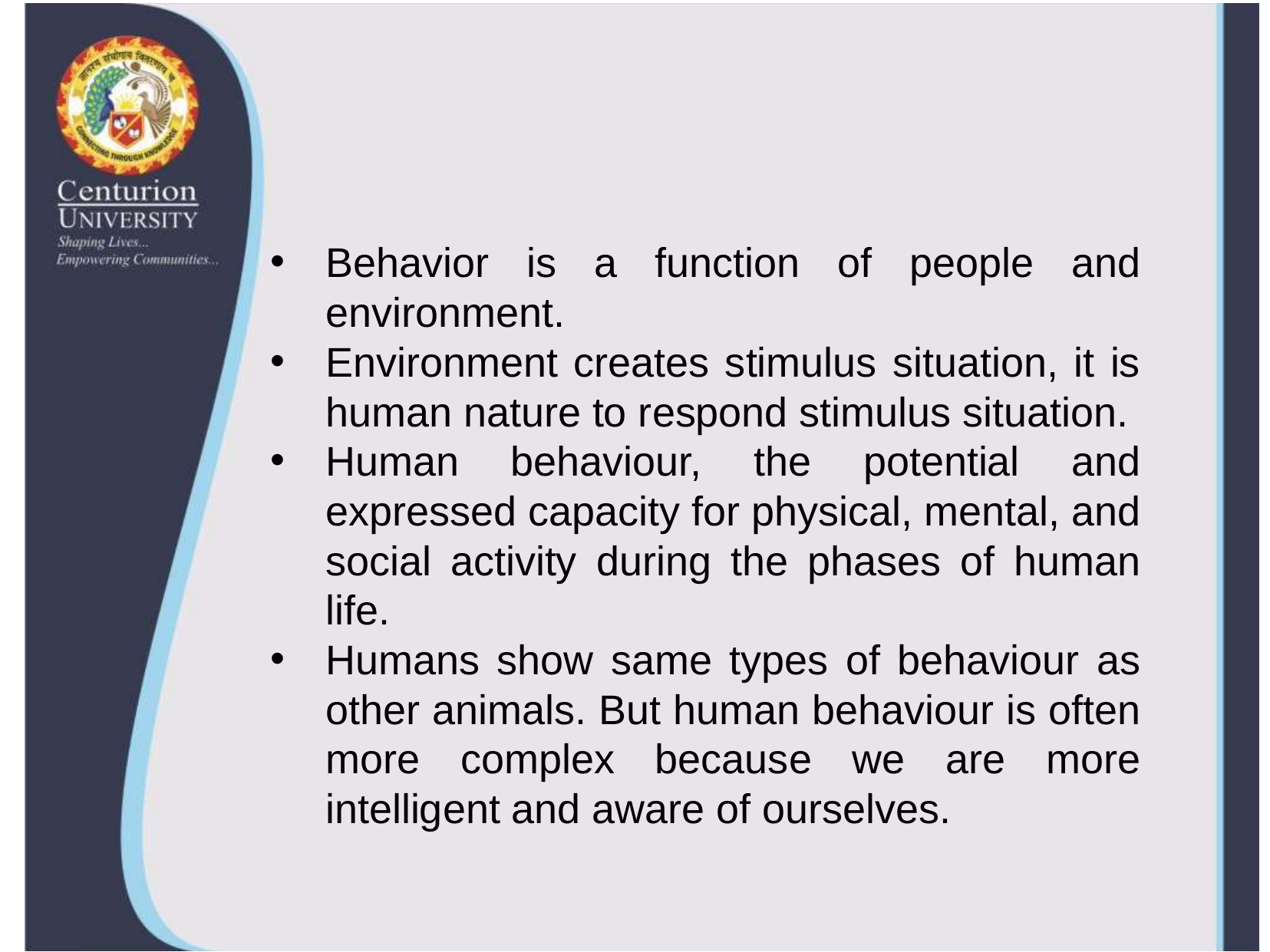

#
Behavior is a function of people and environment.
Environment creates stimulus situation, it is human nature to respond stimulus situation.
Human behaviour, the potential and expressed capacity for physical, mental, and social activity during the phases of human life.
Humans show same types of behaviour as other animals. But human behaviour is often more complex because we are more intelligent and aware of ourselves.